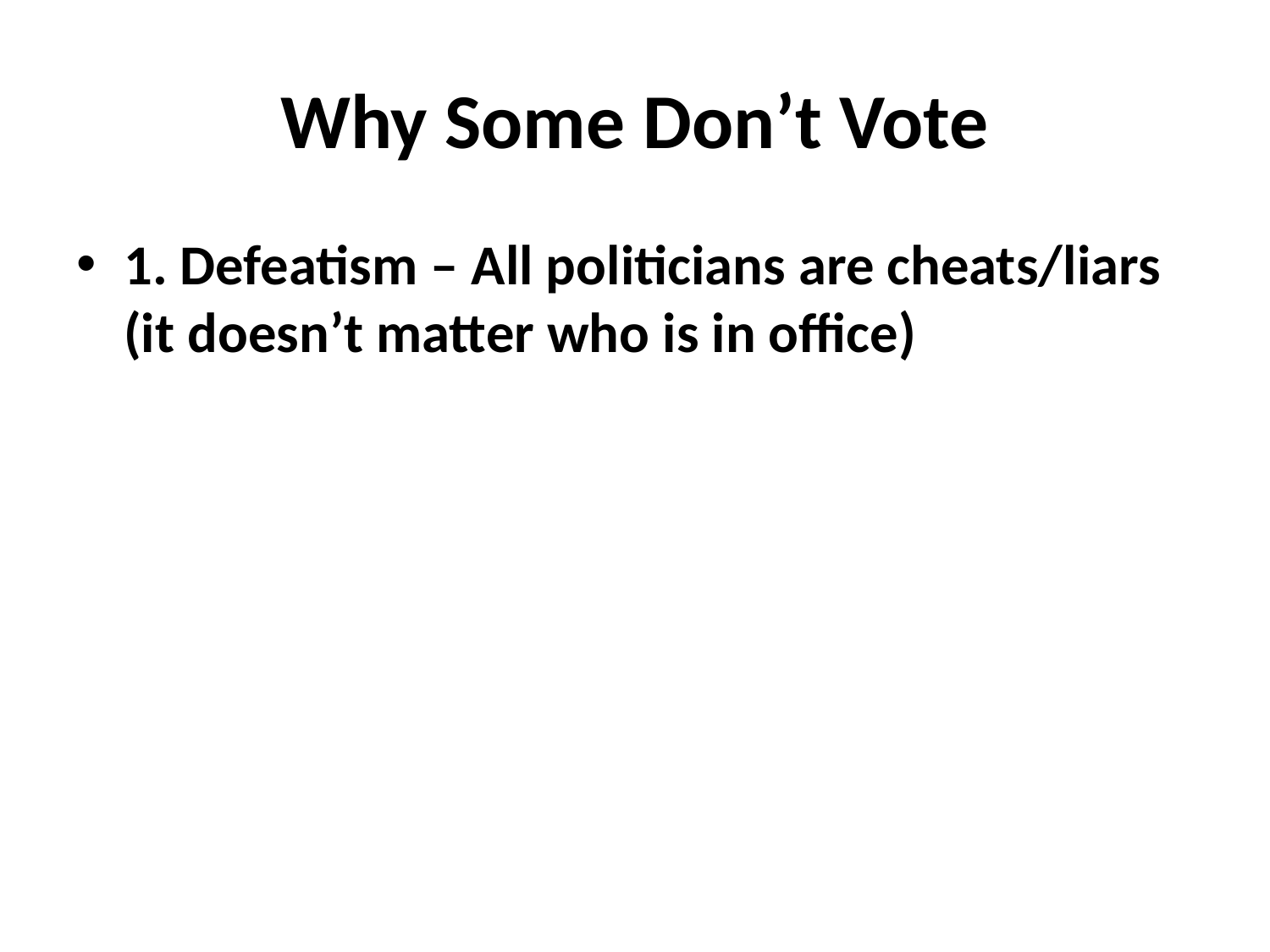

# Why Some Don’t Vote
1. Defeatism – All politicians are cheats/liars (it doesn’t matter who is in office)